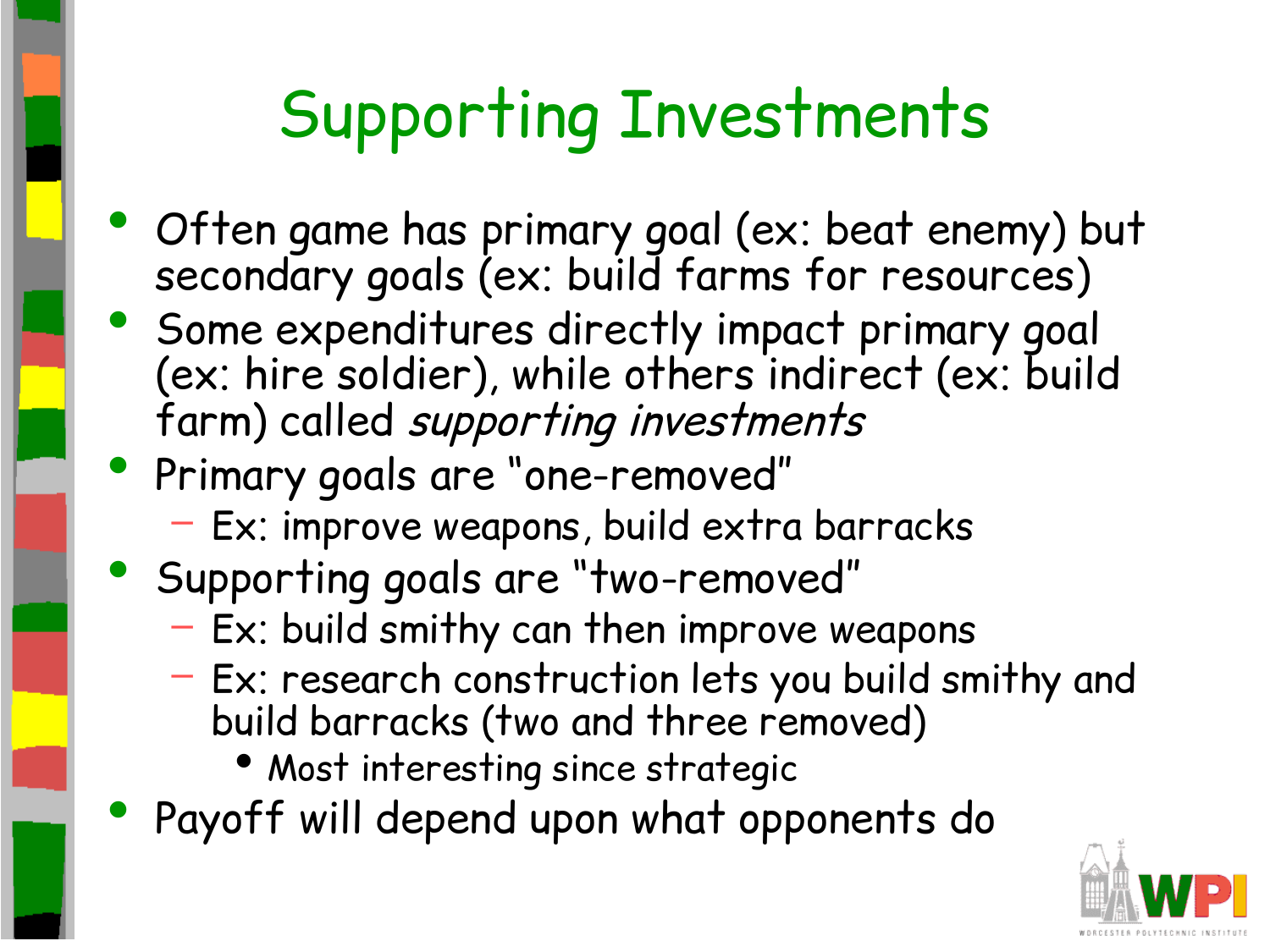

# Supporting Investments
Often game has primary goal (ex: beat enemy) but secondary goals (ex: build farms for resources)
Some expenditures directly impact primary goal (ex: hire soldier), while others indirect (ex: build farm) called supporting investments
Primary goals are “one-removed”
Ex: improve weapons, build extra barracks
Supporting goals are “two-removed”
Ex: build smithy can then improve weapons
Ex: research construction lets you build smithy and build barracks (two and three removed)
Most interesting since strategic
Payoff will depend upon what opponents do